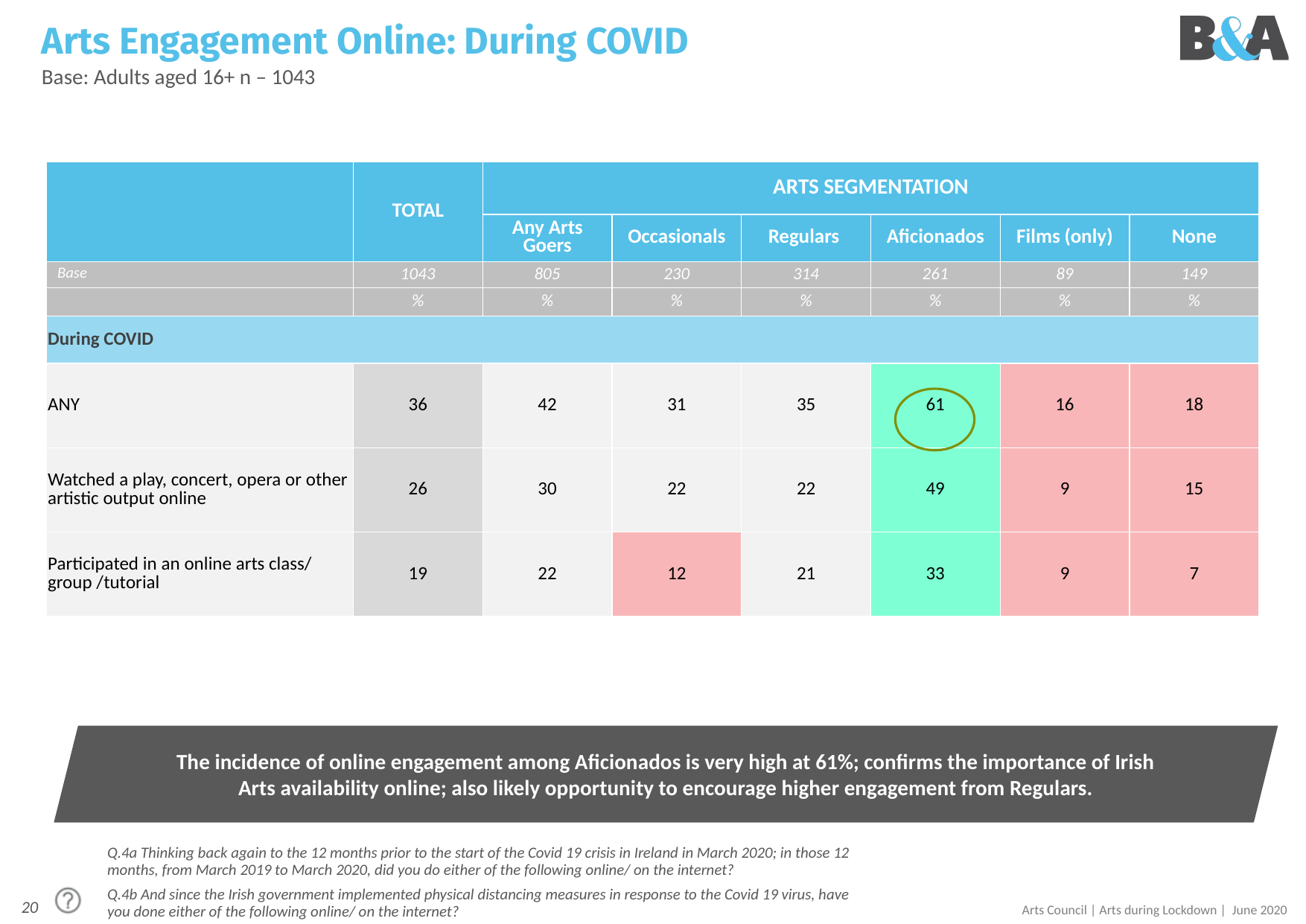

# Arts Engagement Online: During COVID
Base: Adults aged 16+ n – 1043
|  | TOTAL | ARTS SEGMENTATION |  |  |  |  |  |
| --- | --- | --- | --- | --- | --- | --- | --- |
|  |  | Any Arts Goers | Occasionals | Regulars | Aficionados | Films (only) | None |
| Base | 1043 | 805 | 230 | 314 | 261 | 89 | 149 |
|  | % | % | % | % | % | % | % |
| During COVID |  |  |  |  |  |  |  |
| ANY | 36 | 42 | 31 | 35 | 61 | 16 | 18 |
| Watched a play, concert, opera or other artistic output online | 26 | 30 | 22 | 22 | 49 | 9 | 15 |
| Participated in an online arts class/ group /tutorial | 19 | 22 | 12 | 21 | 33 | 9 | 7 |

The incidence of online engagement among Aficionados is very high at 61%; confirms the importance of Irish Arts availability online; also likely opportunity to encourage higher engagement from Regulars.
Q.4a Thinking back again to the 12 months prior to the start of the Covid 19 crisis in Ireland in March 2020; in those 12 months, from March 2019 to March 2020, did you do either of the following online/ on the internet?
Q.4b And since the Irish government implemented physical distancing measures in response to the Covid 19 virus, have you done either of the following online/ on the internet?